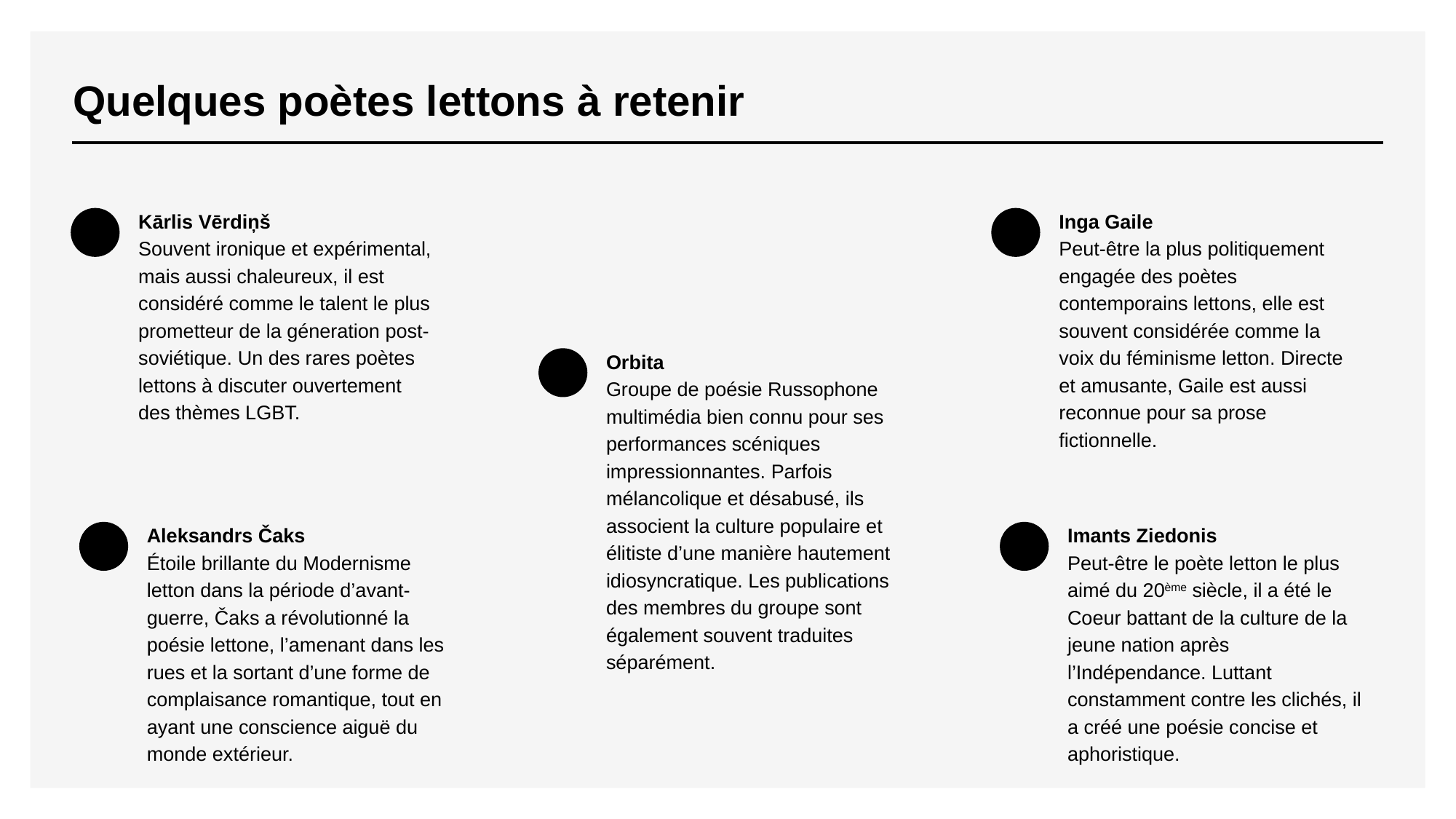

# Quelques poètes lettons à retenir
Kārlis Vērdiņš
Souvent ironique et expérimental, mais aussi chaleureux, il est considéré comme le talent le plus prometteur de la géneration post-soviétique. Un des rares poètes lettons à discuter ouvertement des thèmes LGBT.
Inga Gaile
Peut-être la plus politiquement engagée des poètes contemporains lettons, elle est souvent considérée comme la voix du féminisme letton. Directe et amusante, Gaile est aussi reconnue pour sa prose fictionnelle.

Orbita
Groupe de poésie Russophone multimédia bien connu pour ses performances scéniques impressionnantes. Parfois mélancolique et désabusé, ils associent la culture populaire et élitiste d’une manière hautement idiosyncratique. Les publications des membres du groupe sont également souvent traduites séparément.

Aleksandrs Čaks
Étoile brillante du Modernisme letton dans la période d’avant-guerre, Čaks a révolutionné la poésie lettone, l’amenant dans les rues et la sortant d’une forme de complaisance romantique, tout en ayant une conscience aiguë du monde extérieur.
Imants Ziedonis
Peut-être le poète letton le plus aimé du 20ème siècle, il a été le Coeur battant de la culture de la jeune nation après l’Indépendance. Luttant constamment contre les clichés, il a créé une poésie concise et aphoristique.